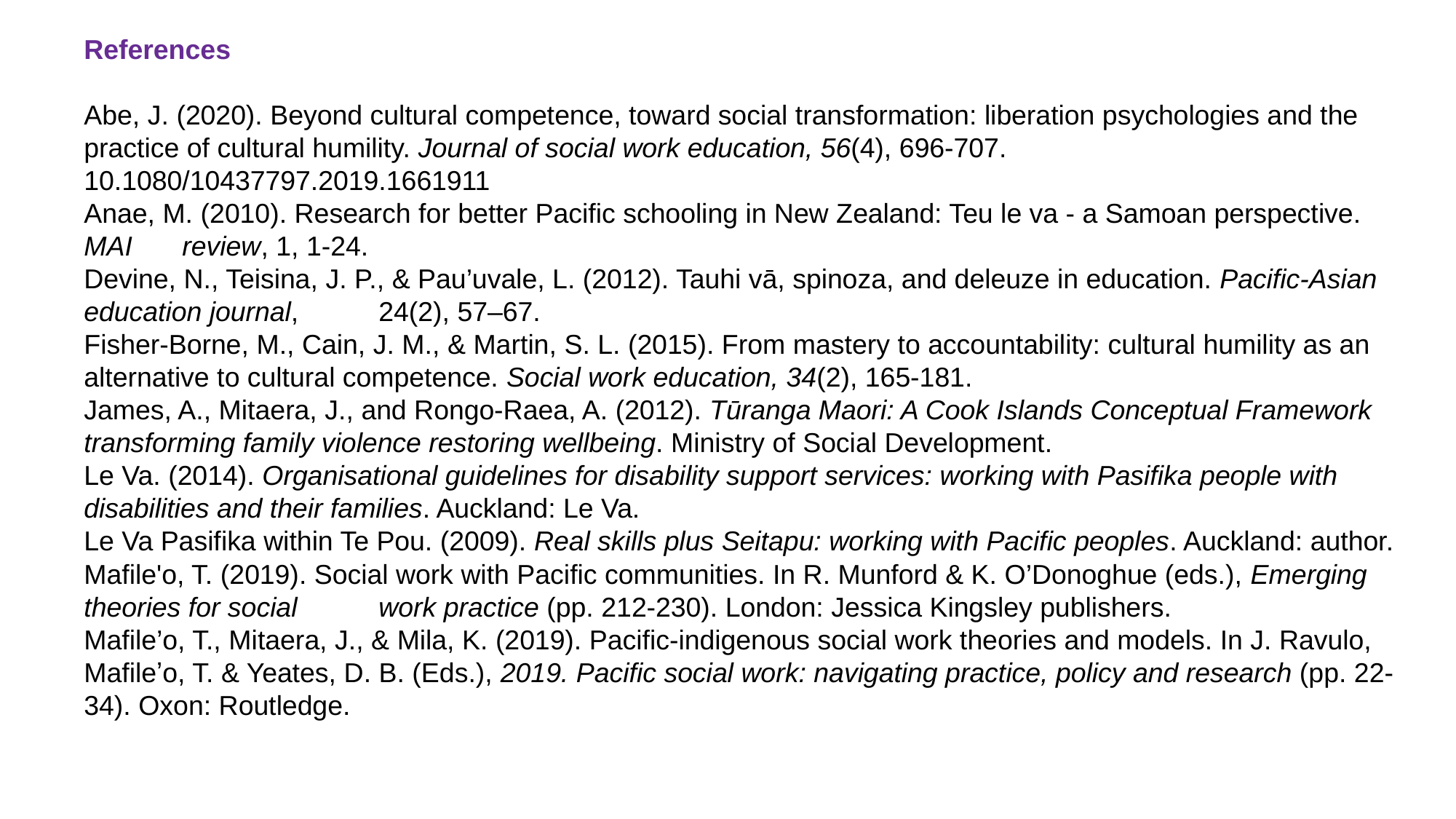

# References Abe, J. (2020). Beyond cultural competence, toward social transformation: liberation psychologies and the 	practice of cultural humility. Journal of social work education, 56(4), 696-707. 	10.1080/10437797.2019.1661911 Anae, M. (2010). Research for better Pacific schooling in New Zealand: Teu le va - a Samoan perspective. MAI 	review, 1, 1-24. Devine, N., Teisina, J. P., & Pau’uvale, L. (2012). Tauhi vā, spinoza, and deleuze in education. Pacific-Asian 	education journal, 	24(2), 57–67. Fisher-Borne, M., Cain, J. M., & Martin, S. L. (2015). From mastery to accountability: cultural humility as an 	alternative to cultural competence. Social work education, 34(2), 165-181. James, A., Mitaera, J., and Rongo-Raea, A. (2012). Tūranga Maori: A Cook Islands Conceptual Framework 	transforming family violence restoring wellbeing. Ministry of Social Development. Le Va. (2014). Organisational guidelines for disability support services: working with Pasifika people with 	disabilities and their families. Auckland: Le Va. Le Va Pasifika within Te Pou. (2009). Real skills plus Seitapu: working with Pacific peoples. Auckland: author. Mafile'o, T. (2019). Social work with Pacific communities. In R. Munford & K. O’Donoghue (eds.), Emerging 	theories for social 	work practice (pp. 212-230). London: Jessica Kingsley publishers. Mafile’o, T., Mitaera, J., & Mila, K. (2019). Pacific-indigenous social work theories and models. In J. Ravulo, Mafileʼo, T. & Yeates, D. B. (Eds.), 2019. Pacific social work: navigating practice, policy and research (pp. 22-	34). Oxon: Routledge.